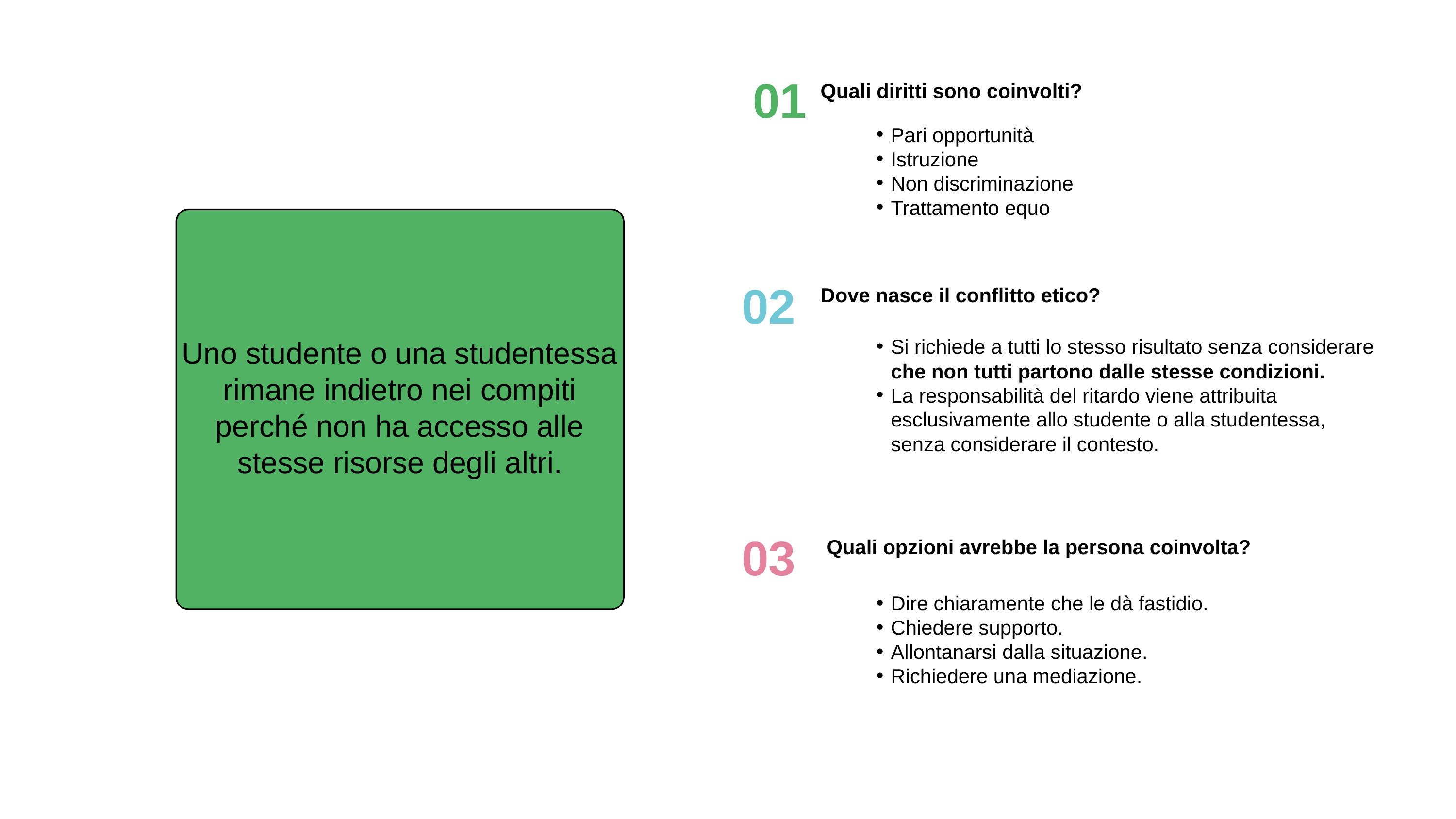

01
Quali diritti sono coinvolti?
Pari opportunità
Istruzione
Non discriminazione
Trattamento equo

Uno studente o una studentessa rimane indietro nei compiti perché non ha accesso alle stesse risorse degli altri.
02
Dove nasce il conflitto etico?
Si richiede a tutti lo stesso risultato senza considerare che non tutti partono dalle stesse condizioni.
La responsabilità del ritardo viene attribuita esclusivamente allo studente o alla studentessa, senza considerare il contesto.
03
Quali opzioni avrebbe la persona coinvolta?
Dire chiaramente che le dà fastidio.
Chiedere supporto.
Allontanarsi dalla situazione.
Richiedere una mediazione.